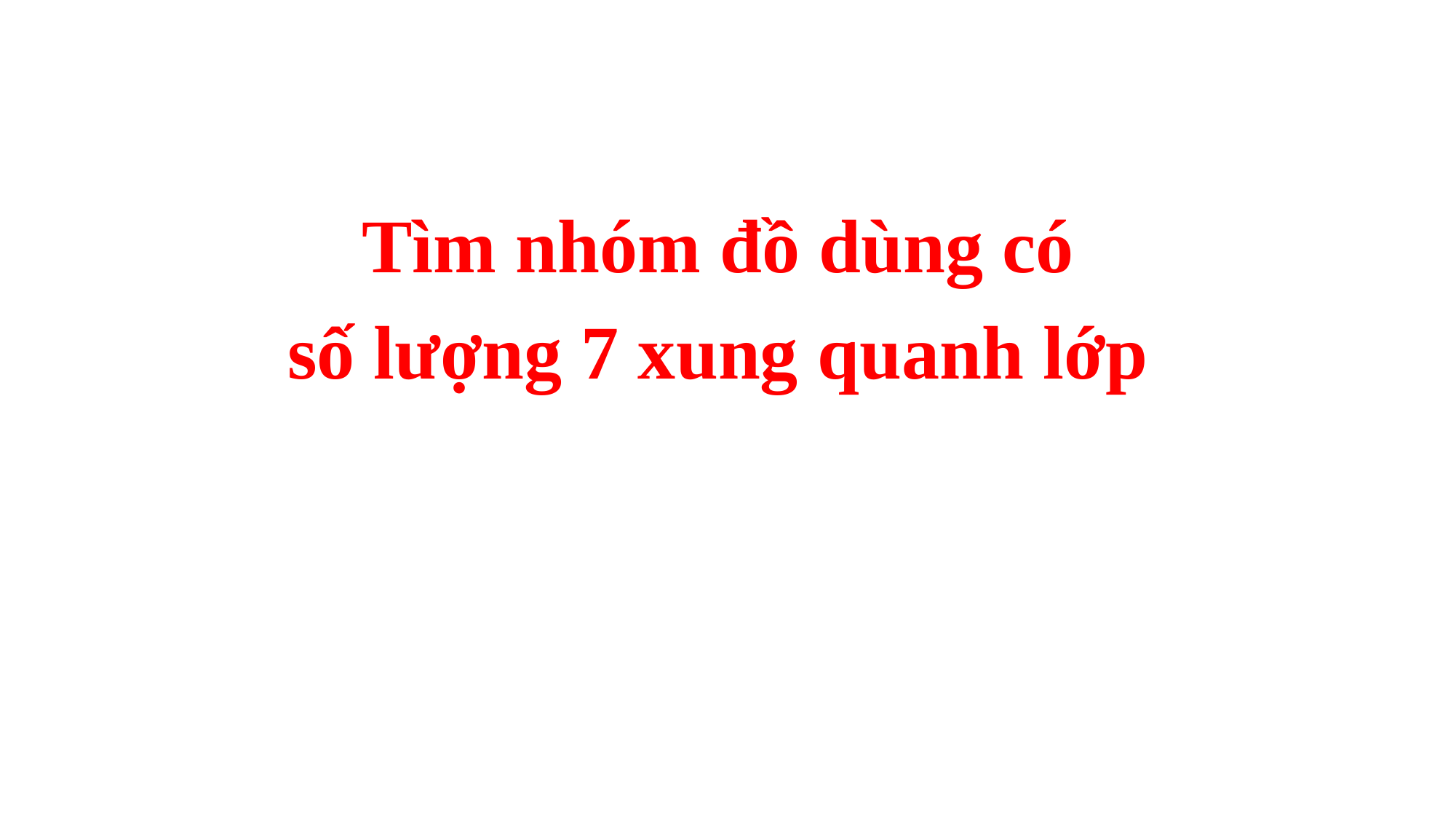

Tìm nhóm đồ dùng có
số lượng 7 xung quanh lớp